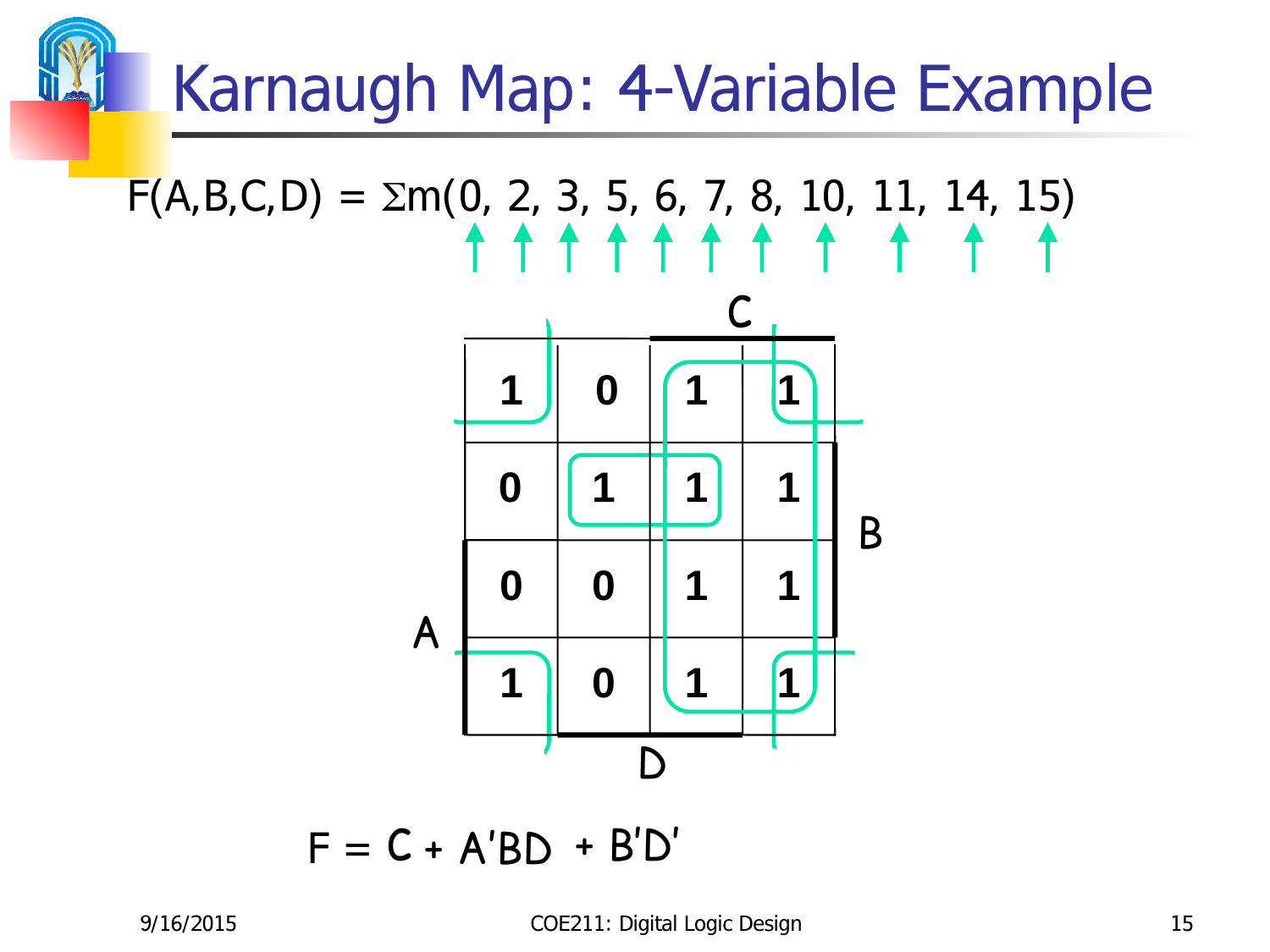

# Karnaugh Map: 4-Variable Example
    F(A,B,C,D) = Σm(0, 2, 3, 5, 6, 7, 8, 10, 11, 14, 15)

C

1

0
1

1

0

1
1
1

B
0

0
1
1
A
1

0
1
1

D
C
+ B’D’
F =
+ A’BD
9/16/2015
COE211: Digital Logic Design
15